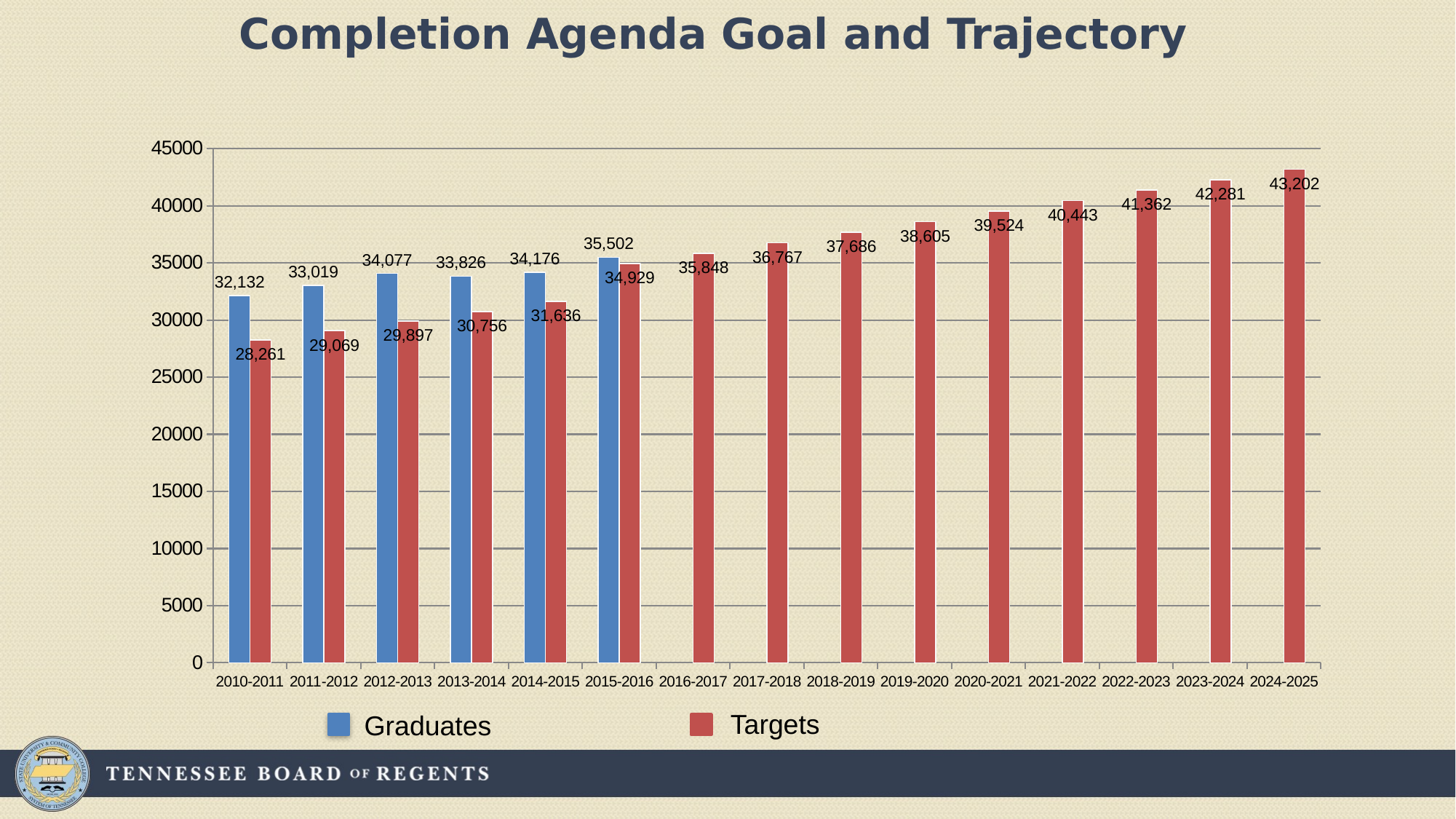

Completion Agenda Goal and Trajectory

### Chart

| Category | Graduations | Targets |
|---|---|---|
| 2010-2011 | 32132.0 | 28261.0 |
| 2011-2012 | 33019.0 | 29069.0 |
| 2012-2013 | 34077.0 | 29897.0 |
| 2013-2014 | 33826.0 | 30756.0 |
| 2014-2015 | 34176.0 | 31636.0 |
| 2015-2016 | 35502.0 | 34929.0 |
| 2016-2017 | None | 35848.0 |
| 2017-2018 | None | 36767.0 |
| 2018-2019 | None | 37686.0 |
| 2019-2020 | None | 38605.0 |
| 2020-2021 | None | 39524.0 |
| 2021-2022 | None | 40443.0 |
| 2022-2023 | None | 41362.0 |
| 2023-2024 | None | 42281.0 |
| 2024-2025 | None | 43202.0 |
Targets
Graduates